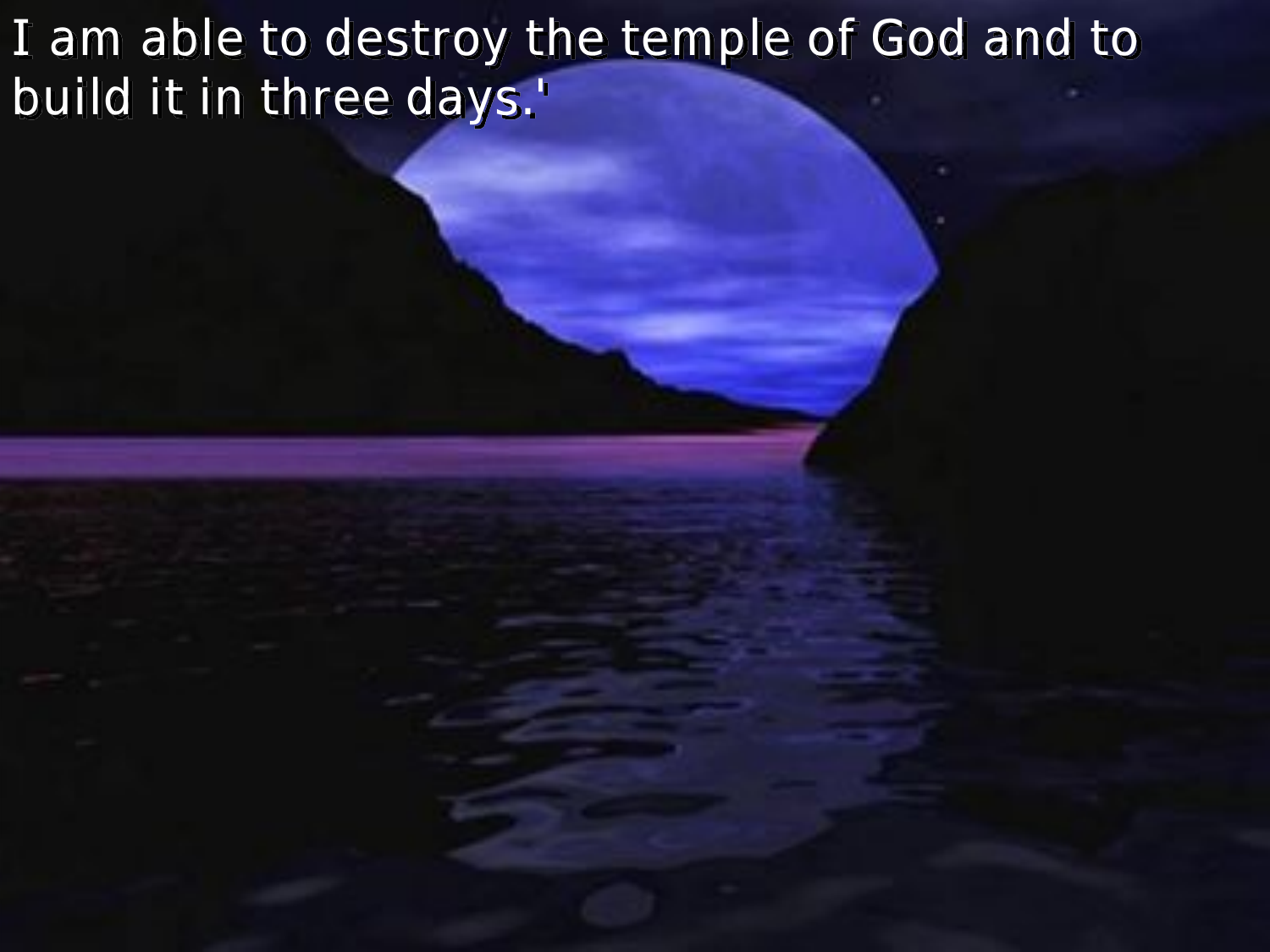

I am able to destroy the temple of God and to build it in three days.'